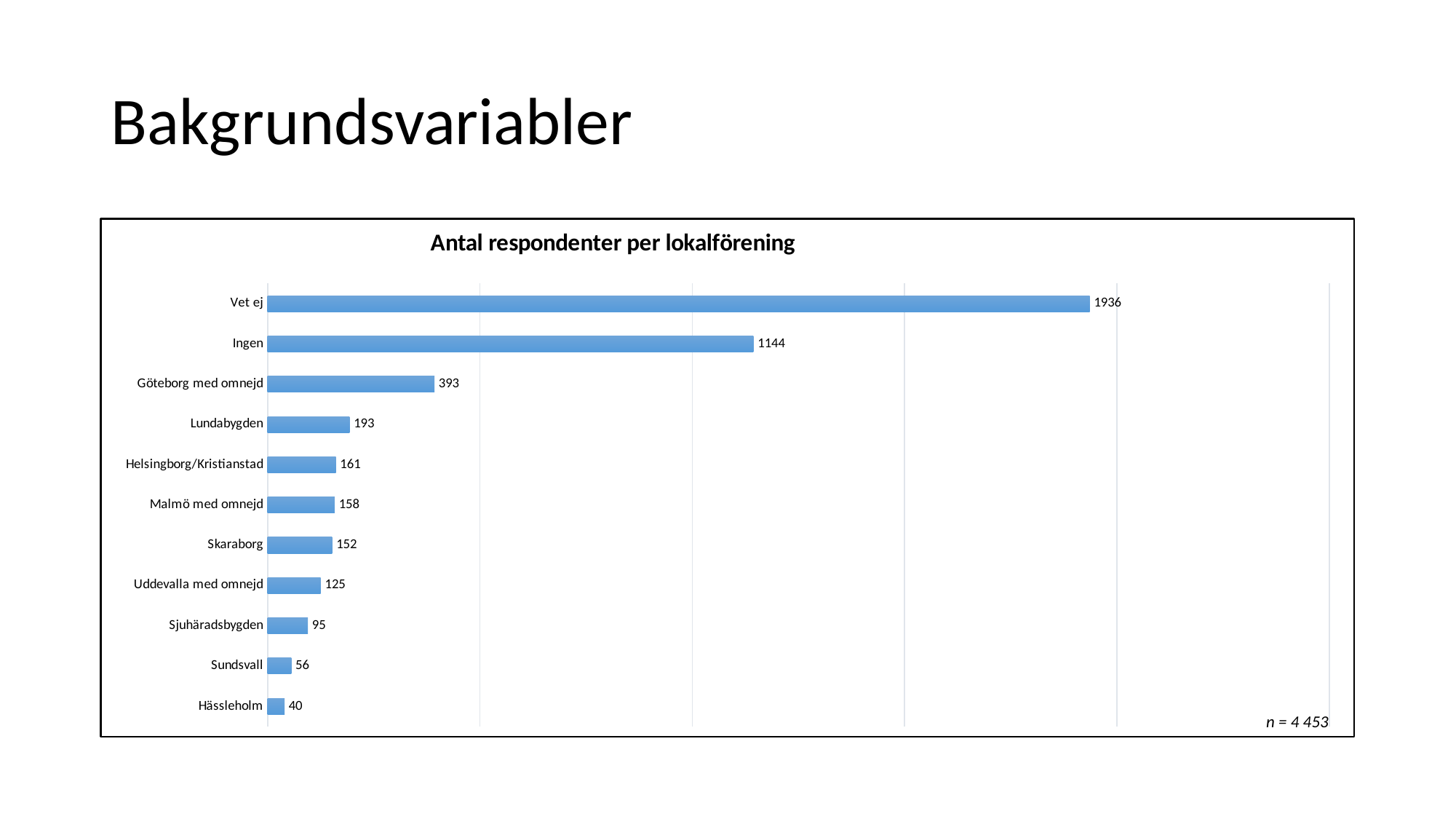

# Bakgrundsvariabler

### Chart: Antal respondenter per lokalförening

| Category |  |
|---|---|
| Hässleholm | 40.0 |
| Sundsvall | 56.0 |
| Sjuhäradsbygden | 95.0 |
| Uddevalla med omnejd | 125.0 |
| Skaraborg | 152.0 |
| Malmö med omnejd | 158.0 |
| Helsingborg/Kristianstad | 161.0 |
| Lundabygden | 193.0 |
| Göteborg med omnejd | 393.0 |
| Ingen | 1144.0 |
| Vet ej | 1936.0 |
n = 4 453